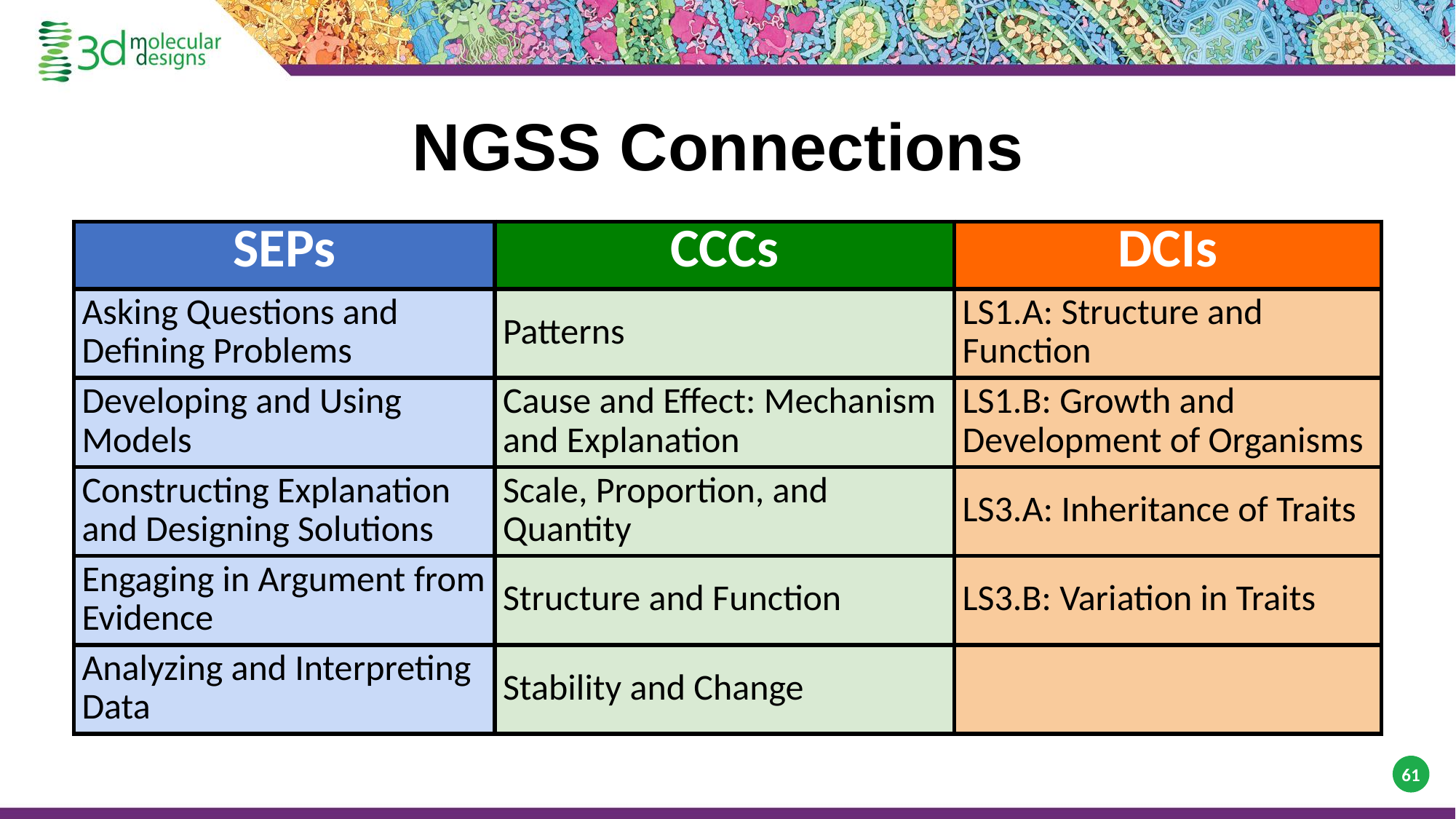

NGSS Connections
| SEPs | CCCs | DCIs |
| --- | --- | --- |
| Asking Questions and Defining Problems | Patterns | LS1.A: Structure and Function |
| Developing and Using Models | Cause and Effect: Mechanism and Explanation | LS1.B: Growth and Development of Organisms |
| Constructing Explanation and Designing Solutions | Scale, Proportion, and Quantity | LS3.A: Inheritance of Traits |
| Engaging in Argument from Evidence | Structure and Function | LS3.B: Variation in Traits |
| Analyzing and Interpreting Data | Stability and Change |  |
61